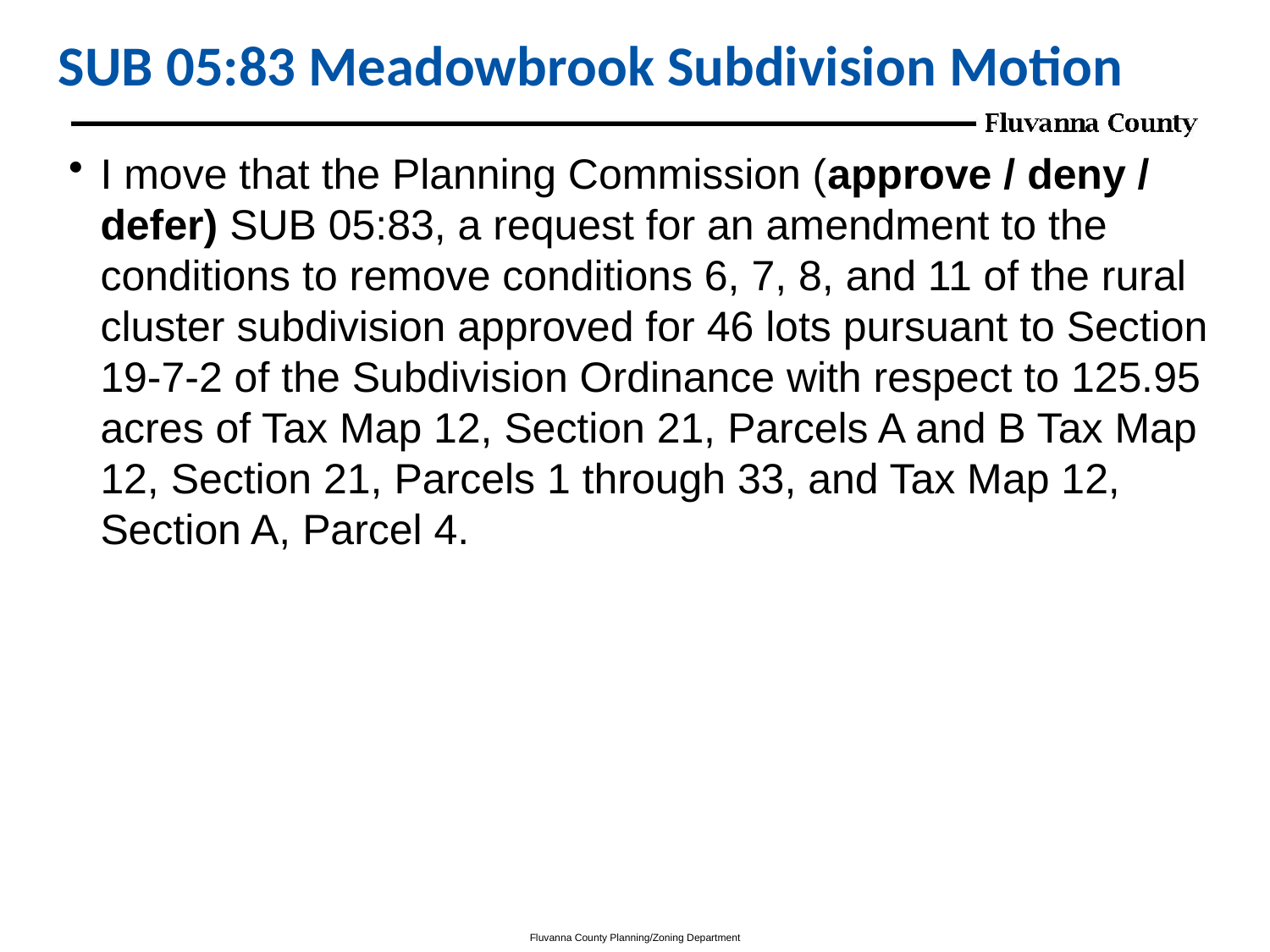

# SUB 05:83 Meadowbrook Subdivision Motion
I move that the Planning Commission (approve / deny / defer) SUB 05:83, a request for an amendment to the conditions to remove conditions 6, 7, 8, and 11 of the rural cluster subdivision approved for 46 lots pursuant to Section 19-7-2 of the Subdivision Ordinance with respect to 125.95 acres of Tax Map 12, Section 21, Parcels A and B Tax Map 12, Section 21, Parcels 1 through 33, and Tax Map 12, Section A, Parcel 4.